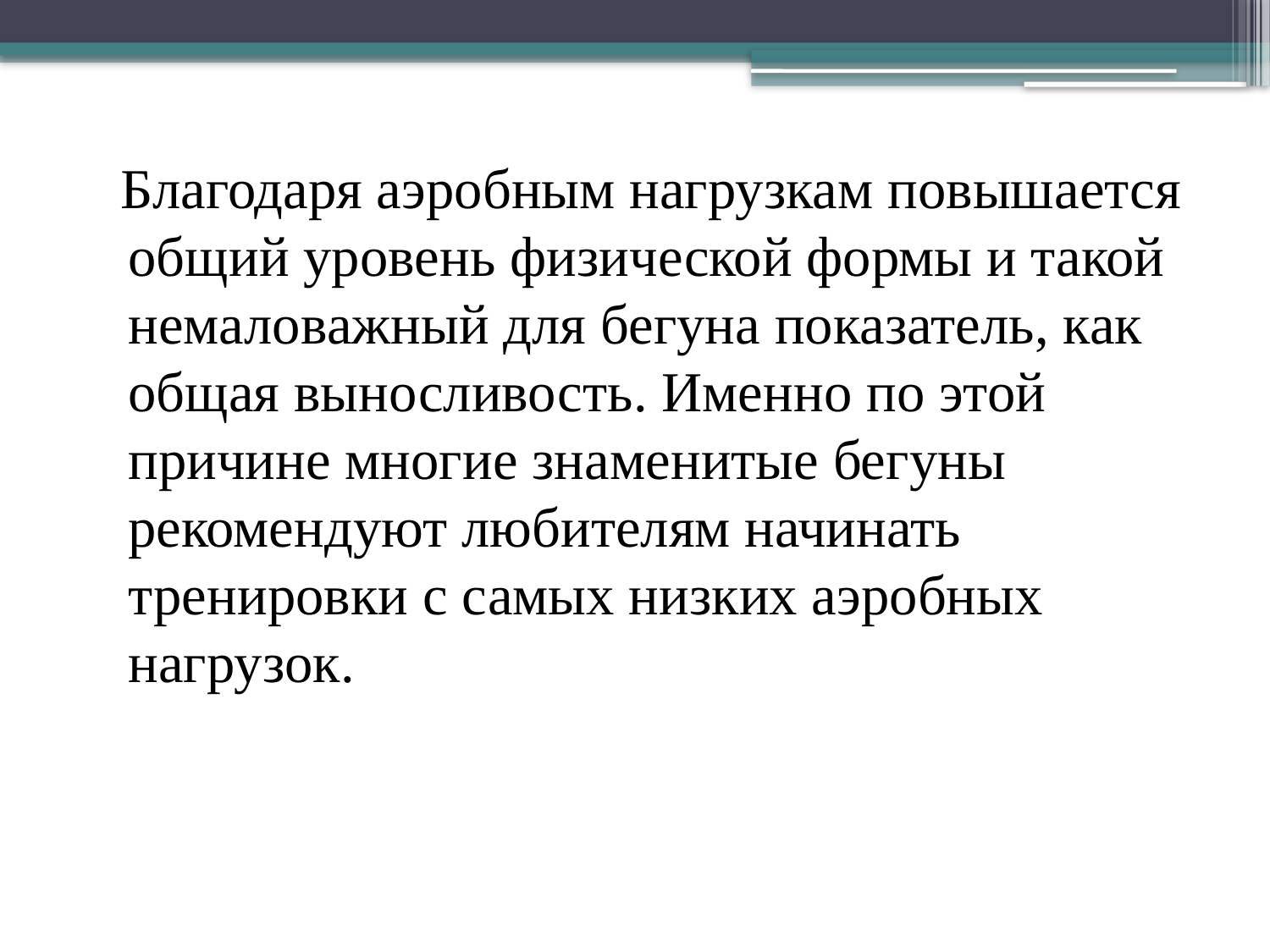

Благодаря аэробным нагрузкам повышается общий уровень физической формы и такой немаловажный для бегуна показатель, как общая выносливость. Именно по этой причине многие знаменитые бегуны рекомендуют любителям начинать тренировки с самых низких аэробных нагрузок.